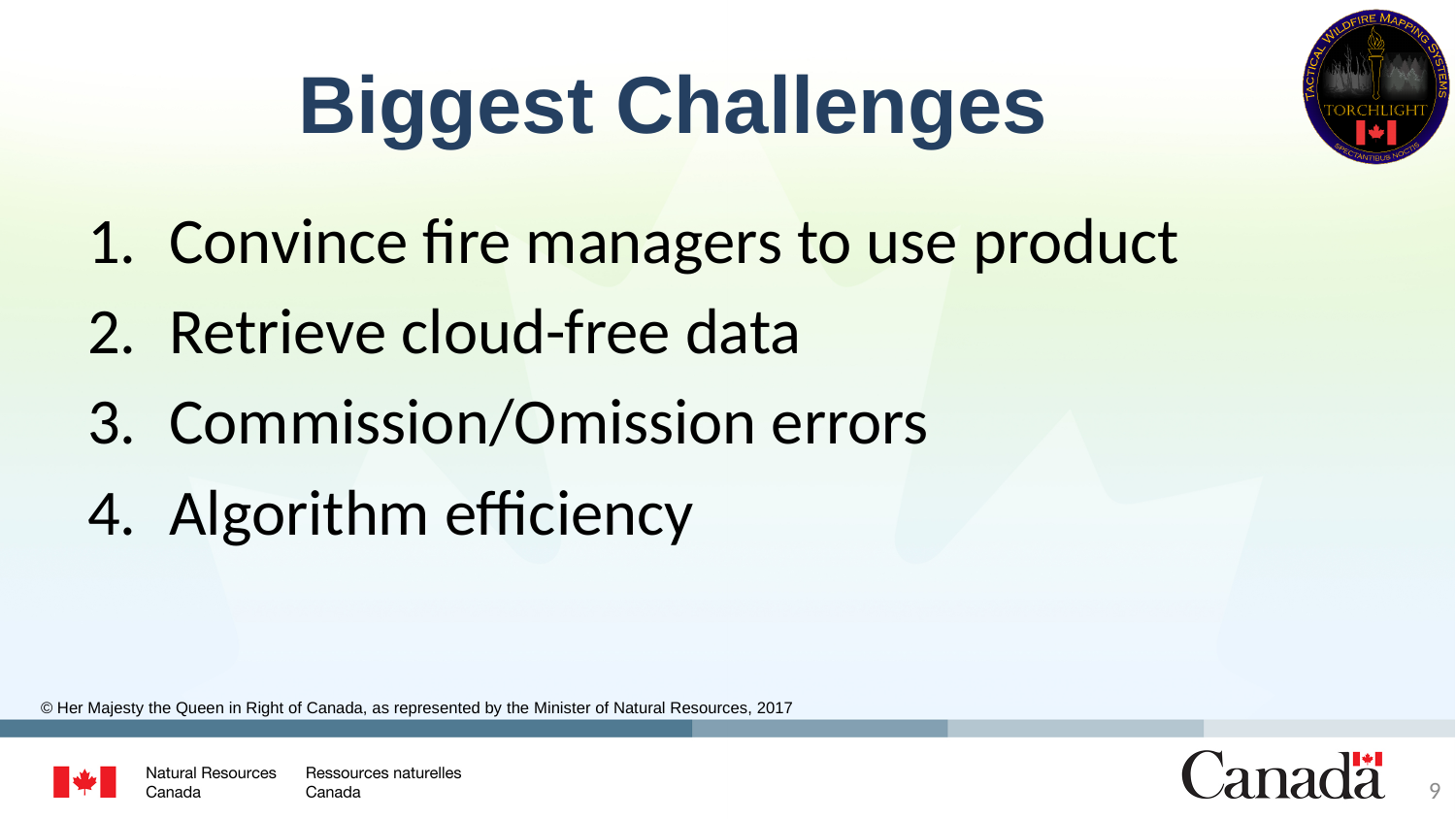

# Biggest Challenges
Convince fire managers to use product
Retrieve cloud-free data
Commission/Omission errors
Algorithm efficiency
9